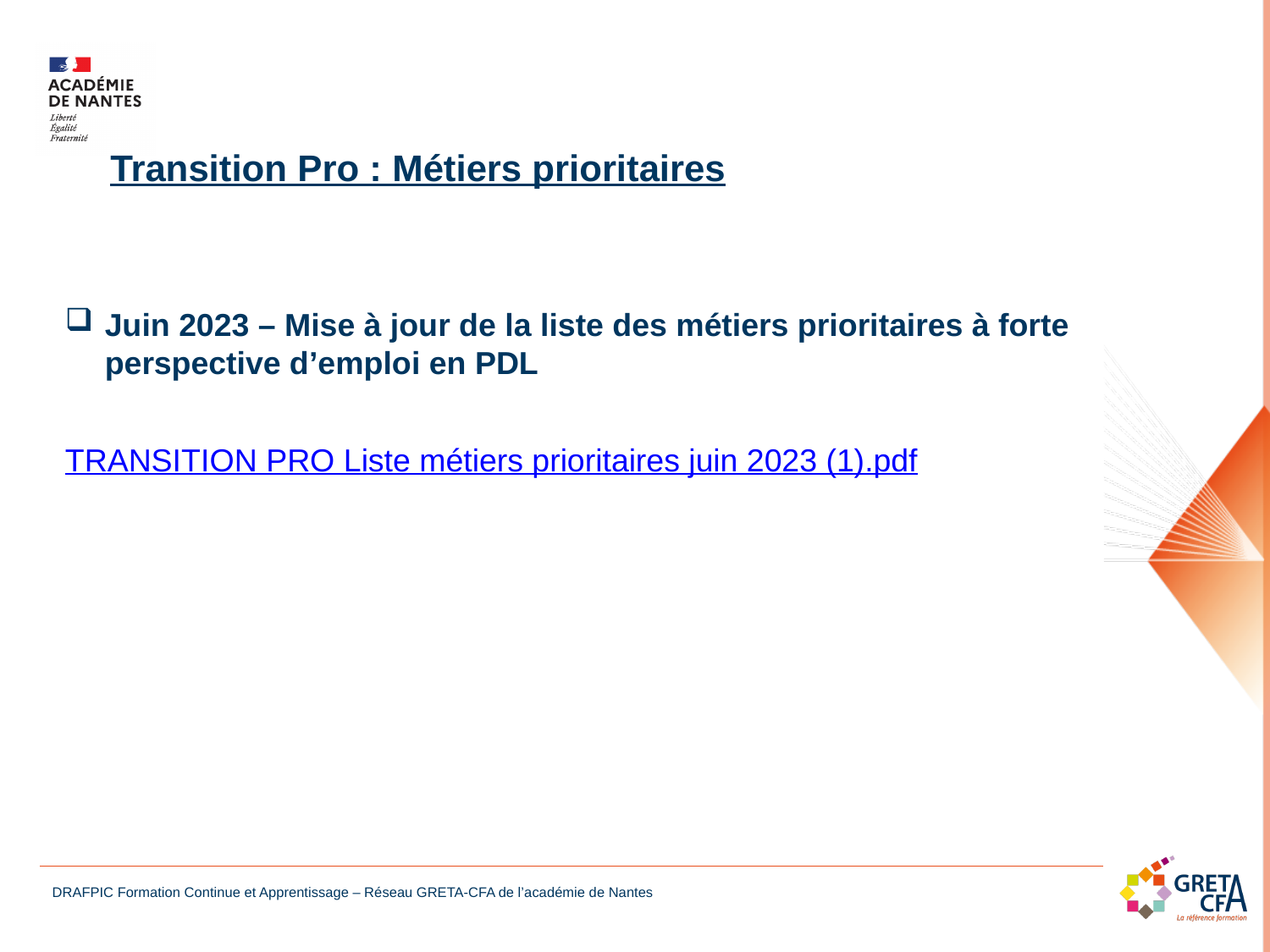

Transition Pro : Métiers prioritaires
Juin 2023 – Mise à jour de la liste des métiers prioritaires à forte perspective d’emploi en PDL

TRANSITION PRO Liste métiers prioritaires juin 2023 (1).pdf